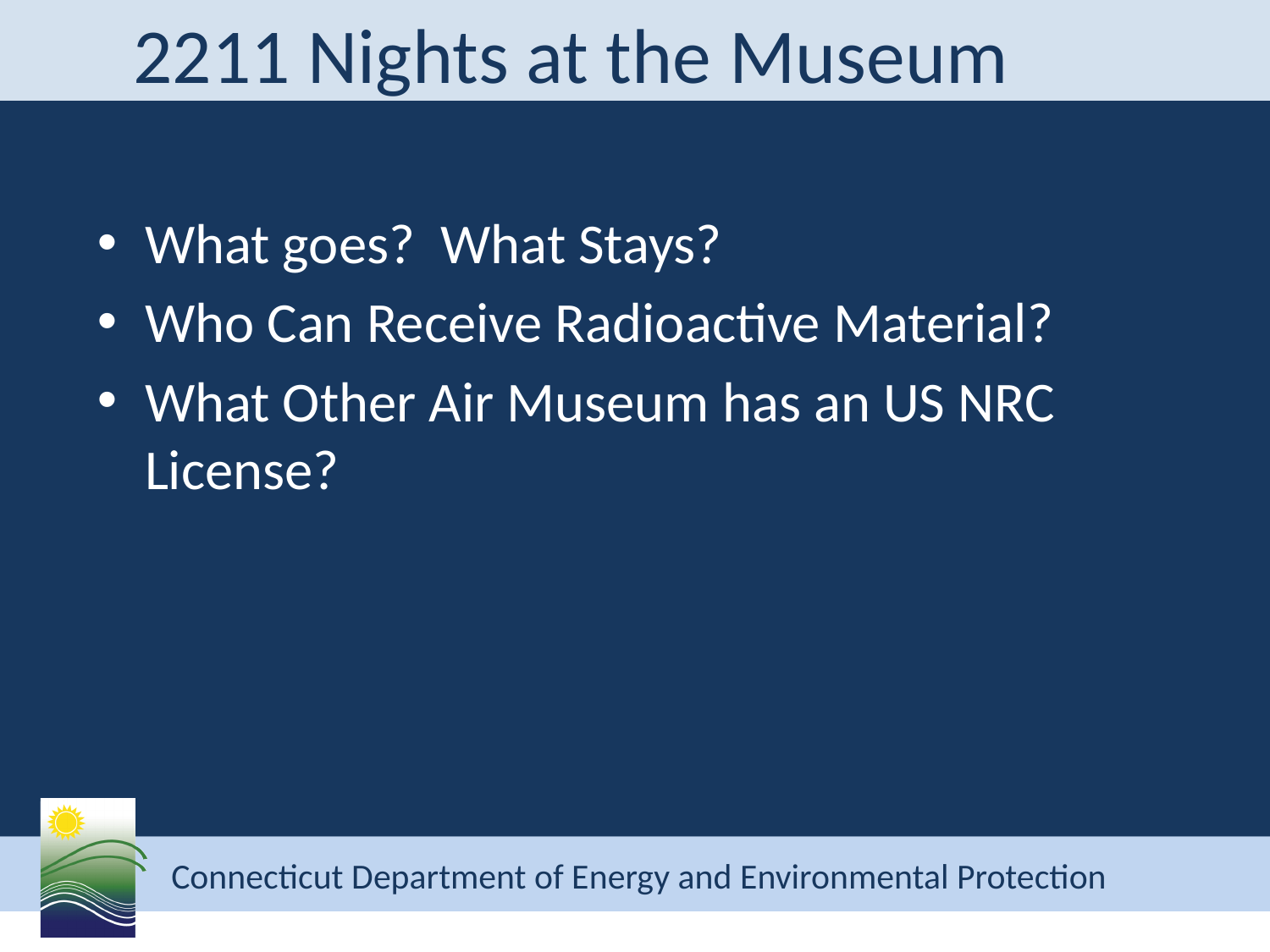

# 2211 Nights at the Museum
What goes?  What Stays?
Who Can Receive Radioactive Material?
What Other Air Museum has an US NRC License?